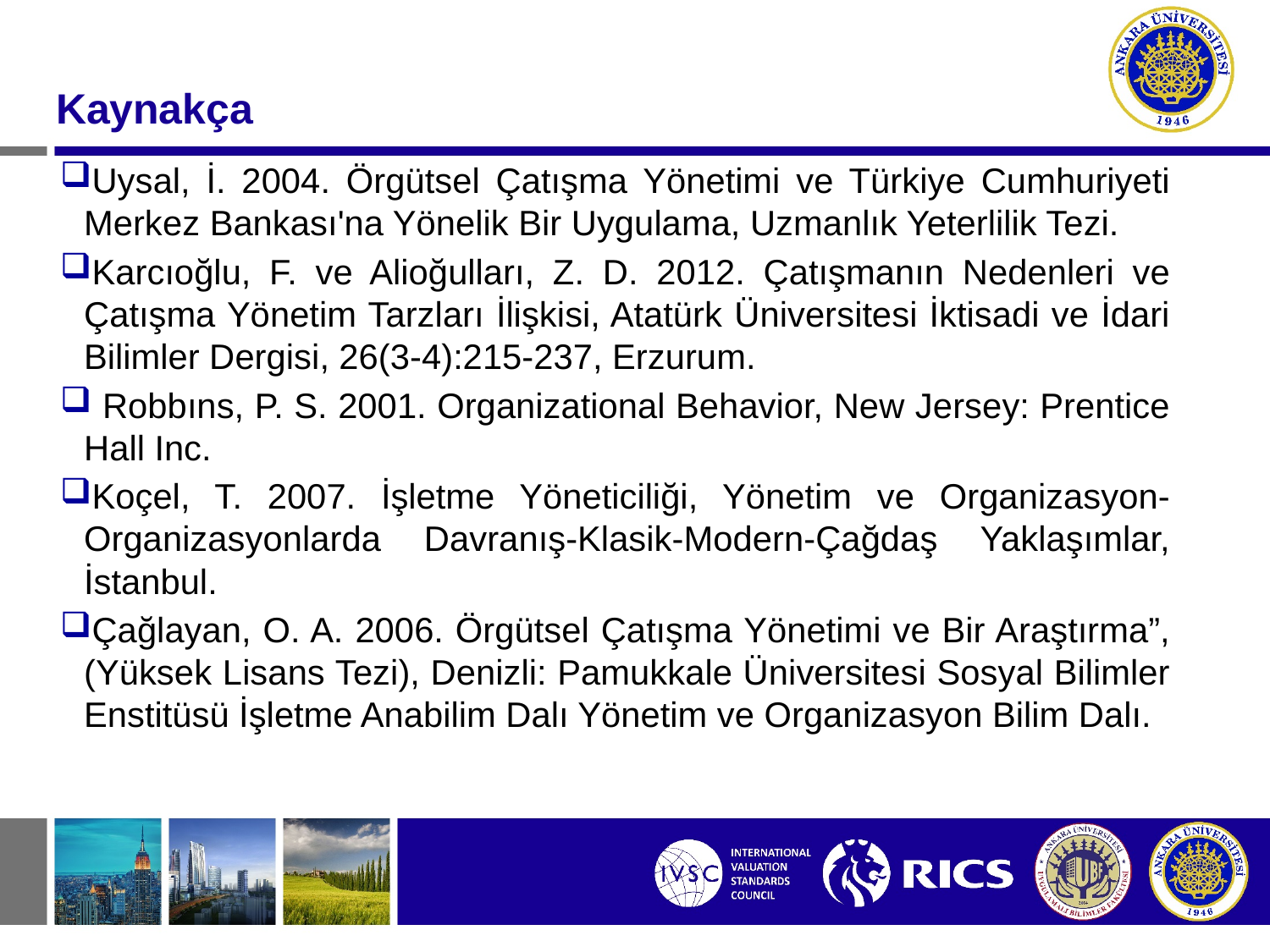

#
Kaynakça
Uysal, İ. 2004. Örgütsel Çatışma Yönetimi ve Türkiye Cumhuriyeti Merkez Bankası'na Yönelik Bir Uygulama, Uzmanlık Yeterlilik Tezi.
Karcıoğlu, F. ve Alioğulları, Z. D. 2012. Çatışmanın Nedenleri ve Çatışma Yönetim Tarzları İlişkisi, Atatürk Üniversitesi İktisadi ve İdari Bilimler Dergisi, 26(3-4):215-237, Erzurum.
 Robbıns, P. S. 2001. Organizational Behavior, New Jersey: Prentice Hall Inc.
Koçel, T. 2007. İşletme Yöneticiliği, Yönetim ve Organizasyon-Organizasyonlarda Davranış-Klasik-Modern-Çağdaş Yaklaşımlar, İstanbul.
Çağlayan, O. A. 2006. Örgütsel Çatışma Yönetimi ve Bir Araştırma”, (Yüksek Lisans Tezi), Denizli: Pamukkale Üniversitesi Sosyal Bilimler Enstitüsü İşletme Anabilim Dalı Yönetim ve Organizasyon Bilim Dalı.